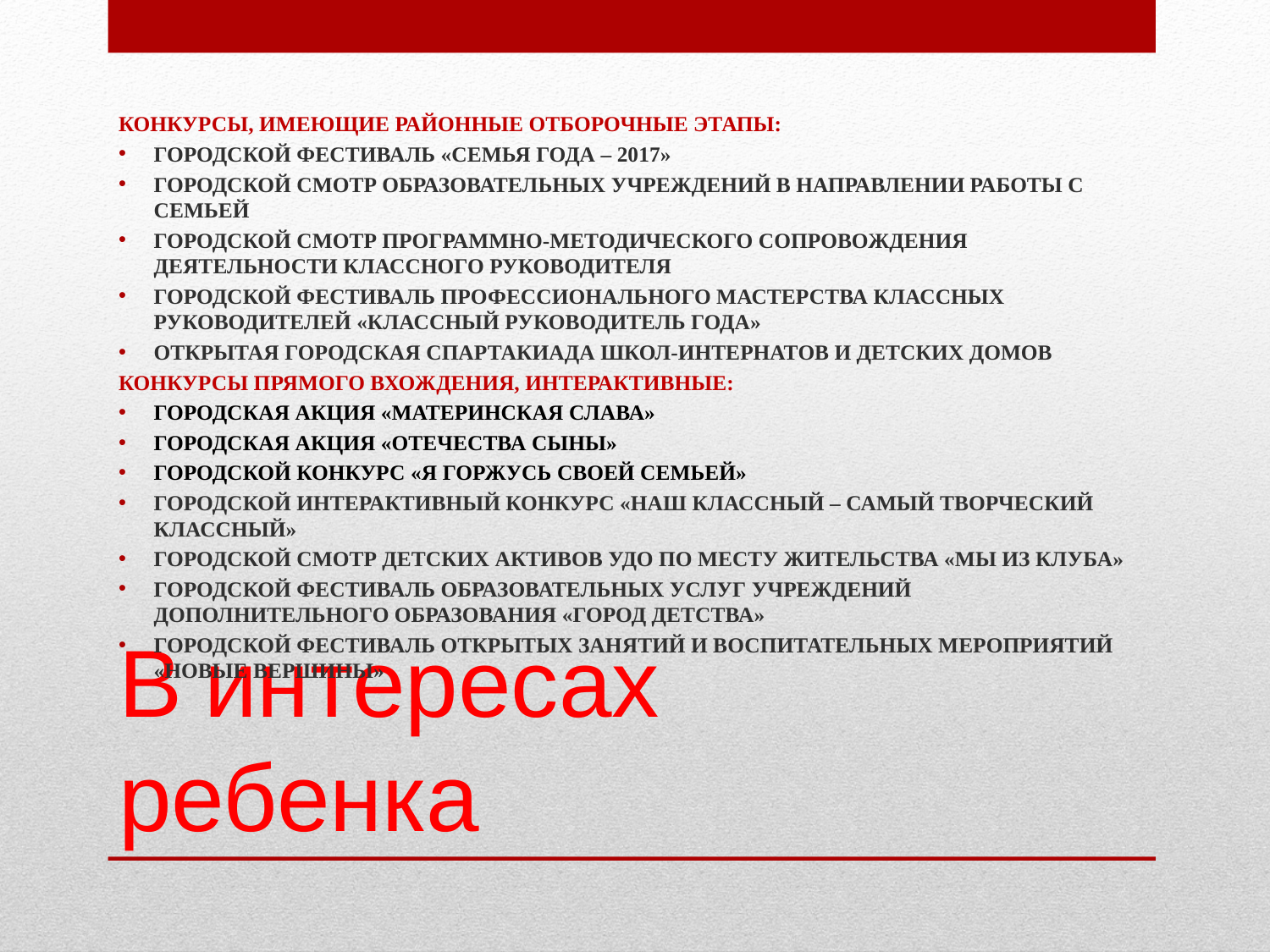

Конкурсы, имеющие районные отборочные этапы:
Городской фестиваль «семья года – 2017»
Городской смотр образовательных учреждений в направлении работы с семьей
Городской смотр программно-методического сопровождения деятельности классного руководителя
городской фестиваль профессионального мастерства классных руководителей «классный руководитель года»
открытая городская спартакиада школ-интернатов и детских домов
Конкурсы прямого вхождения, интерактивные:
Городская акция «материнская слава»
городская акция «Отечества сыны»
городской конкурс «я горжусь своей семьей»
Городской ИНТЕРАКТИВНЫЙ конкурс «наш классный – самый творческий классный»
Городской смотр ДЕТСКИХ АКТИВОВ УДО по месту жительства «МЫ ИЗ КЛУБА»
городской фестиваль образовательных услуг учреждений дополнительного образования «город детства»
городской фестиваль открытых занятий и воспитательных мероприятий «новые вершины»
# В интересах ребенка